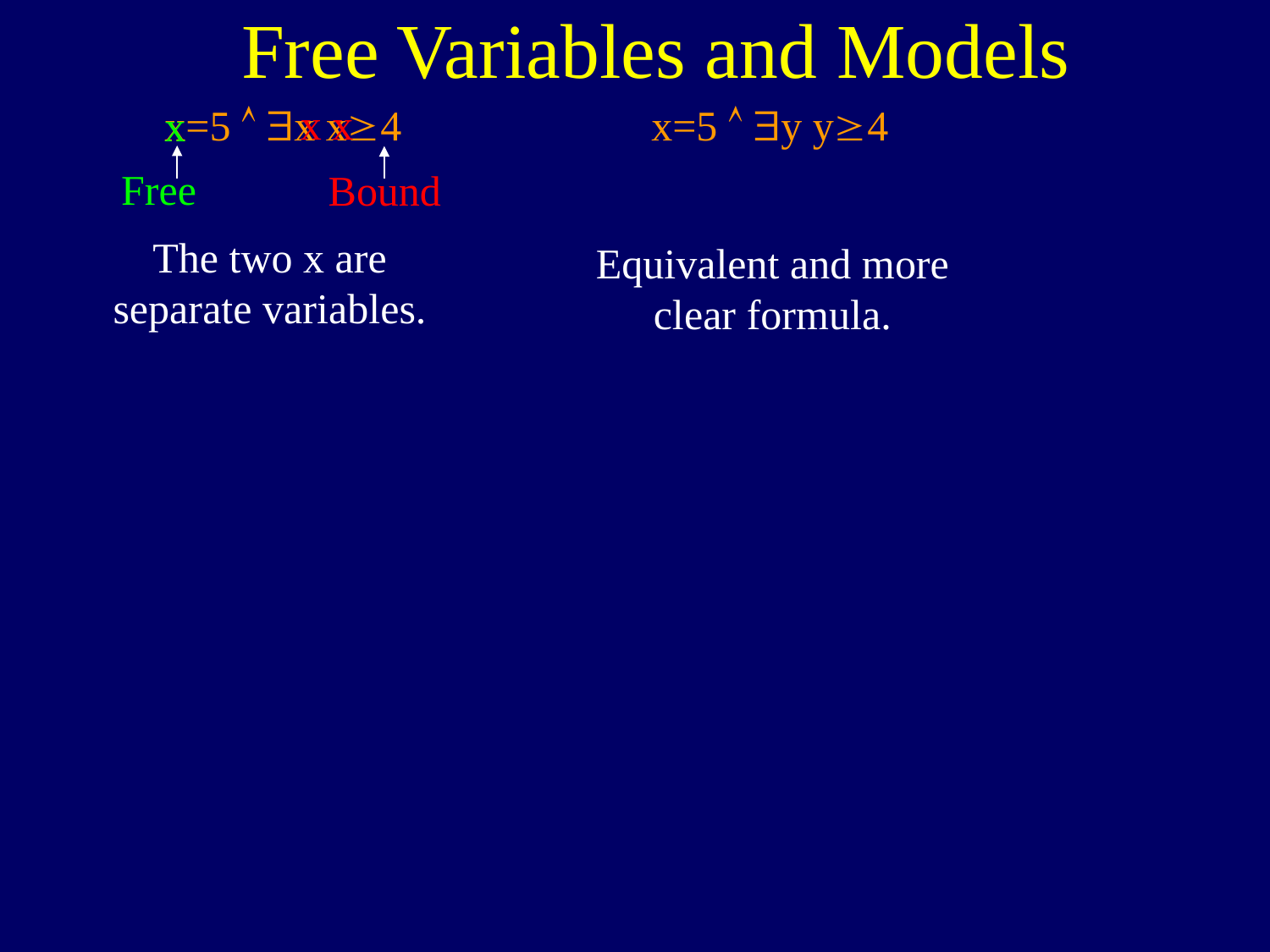

Free Variables and Models

x
x
x=5 ∧ ∃x x≥4
x=5 ∧ ∃y y≥4
x
Free
Bound
The two x are separate variables.
Equivalent and more clear formula.